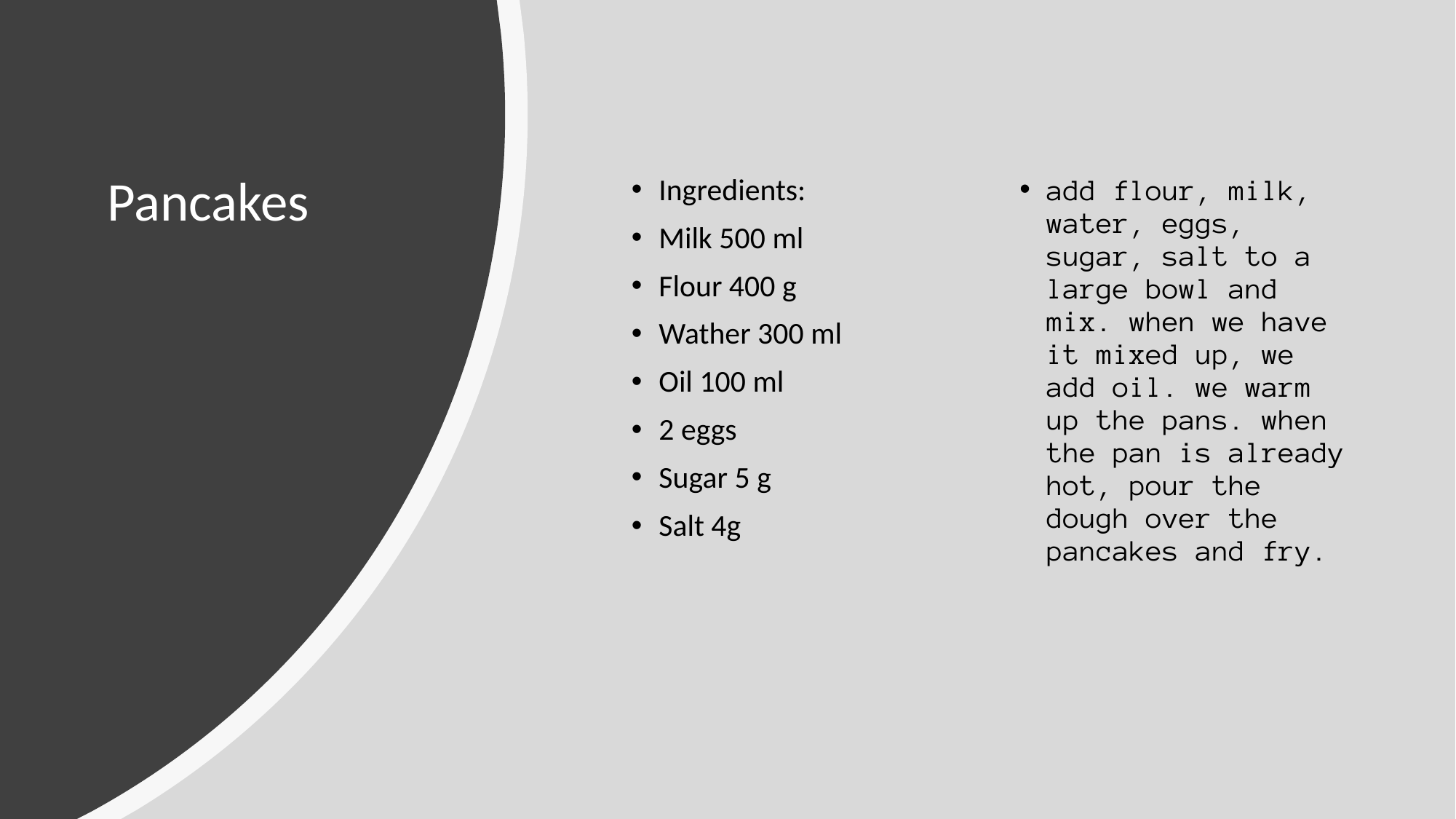

# Pancakes
Ingredients:
Milk 500 ml
Flour 400 g
Wather 300 ml
Oil 100 ml
2 eggs
Sugar 5 g
Salt 4g
add flour, milk, water, eggs, sugar, salt to a large bowl and mix. when we have it mixed up, we add oil. we warm up the pans. when the pan is already hot, pour the dough over the pancakes and fry.